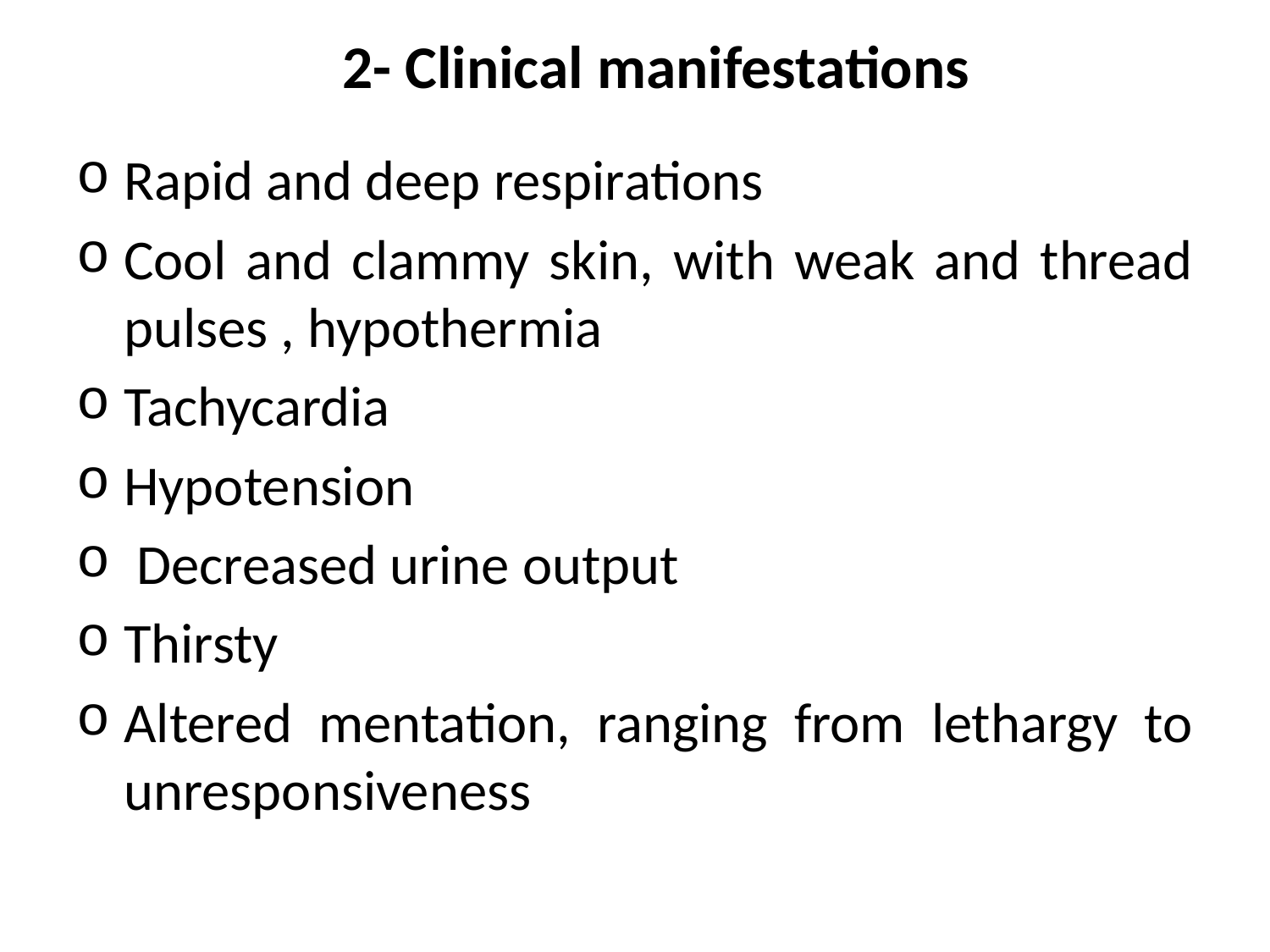

# 2- Clinical manifestations
Rapid and deep respirations
Cool and clammy skin, with weak and thread pulses , hypothermia
Tachycardia
Hypotension
 Decreased urine output
Thirsty
Altered mentation, ranging from lethargy to unresponsiveness